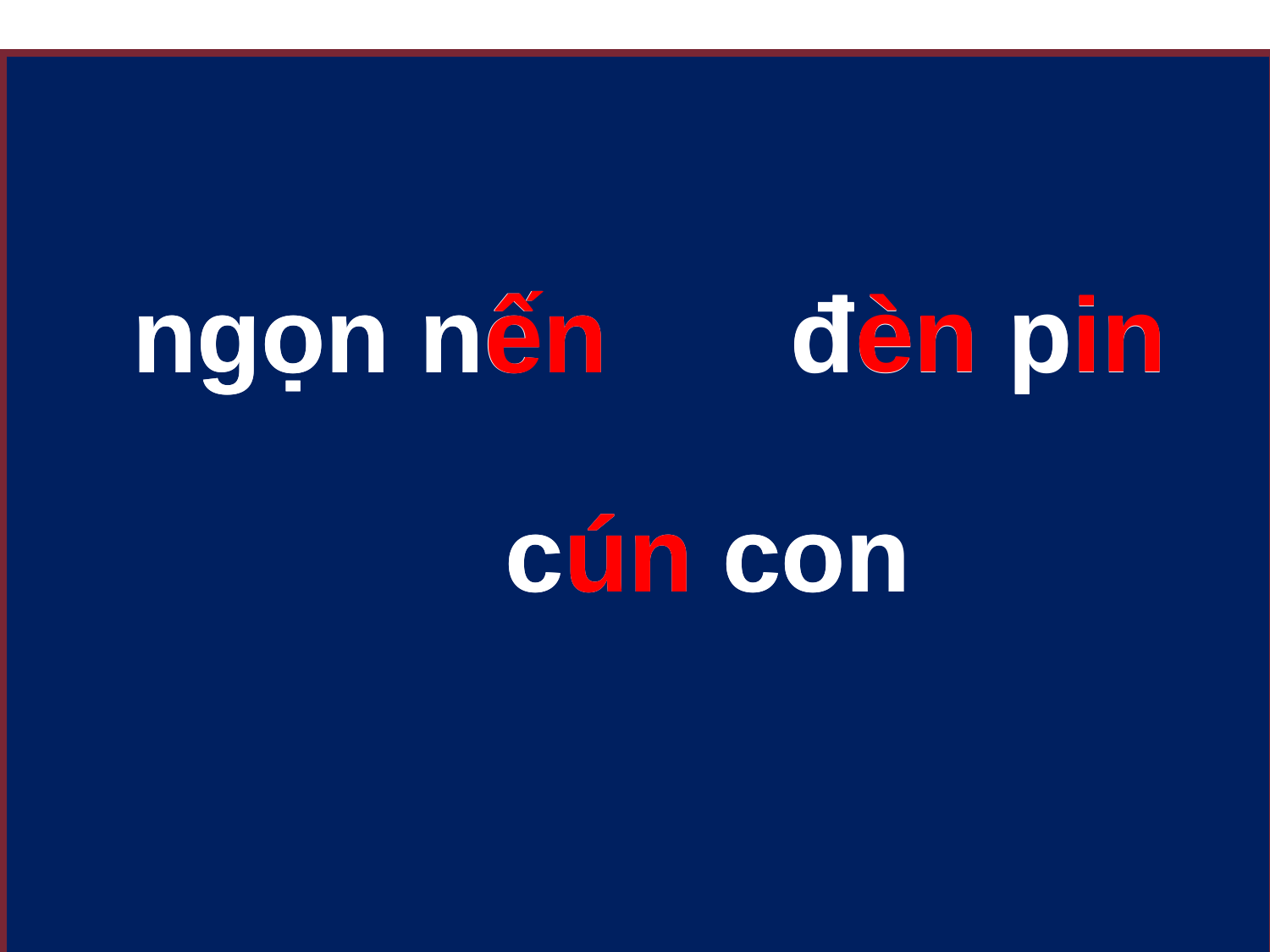

đèn pin
ngọn nến
đèn pin
ngọn nến
cún con
cún con